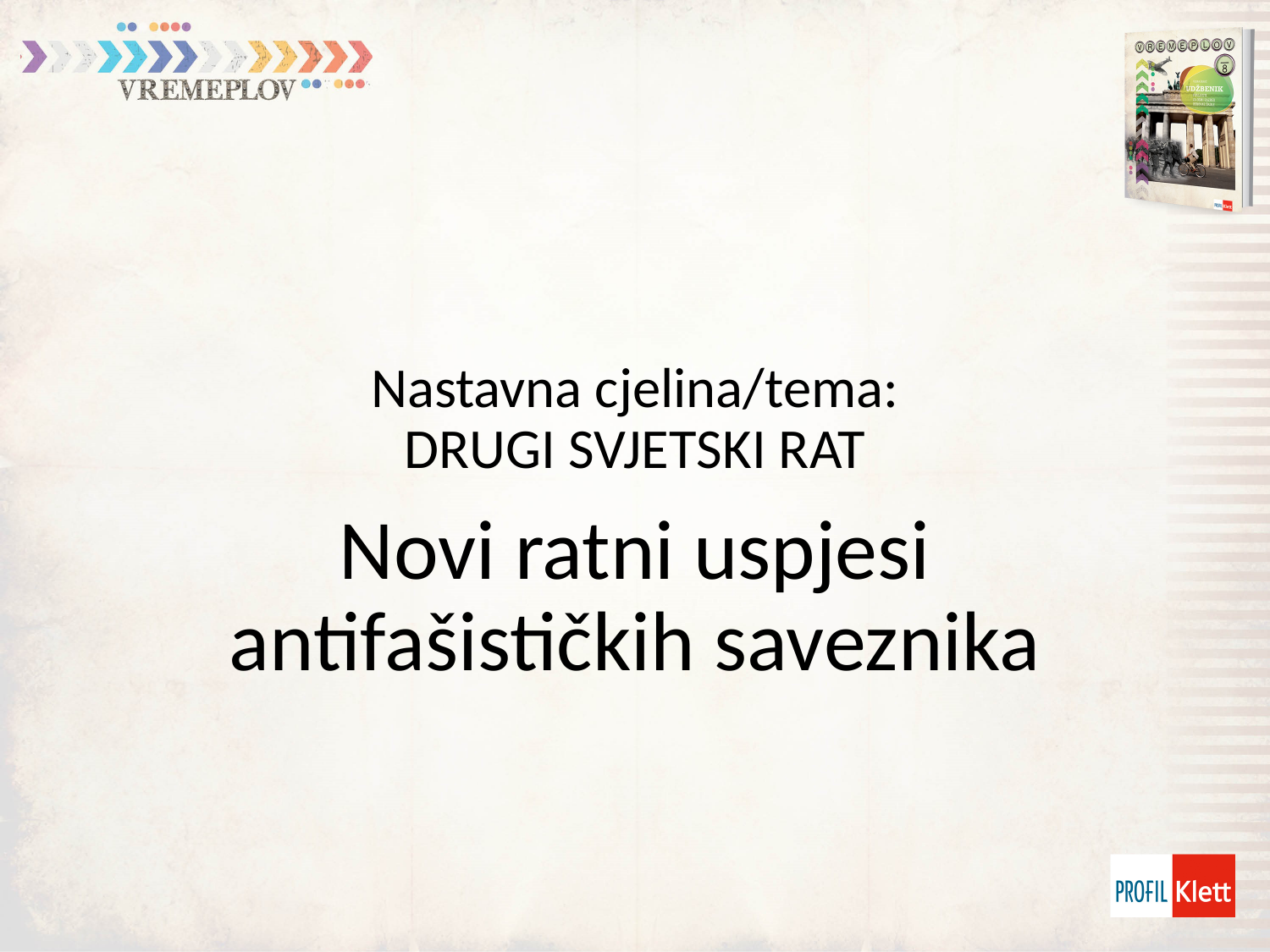

# Nastavna cjelina/tema: DRUGI SVJETSKI RAT
Novi ratni uspjesi antifašističkih saveznika